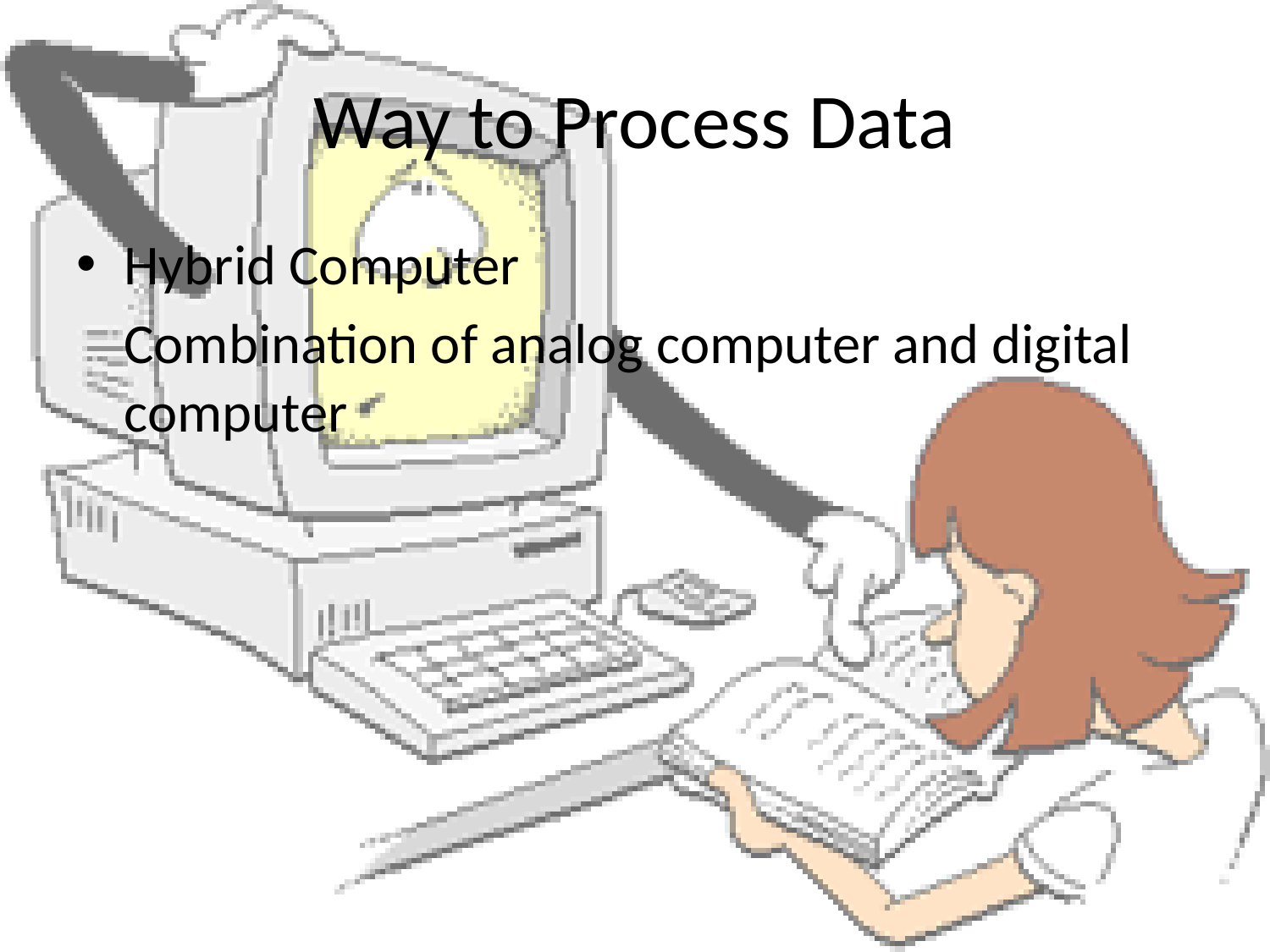

# Way to Process Data
Hybrid Computer
	Combination of analog computer and digital computer